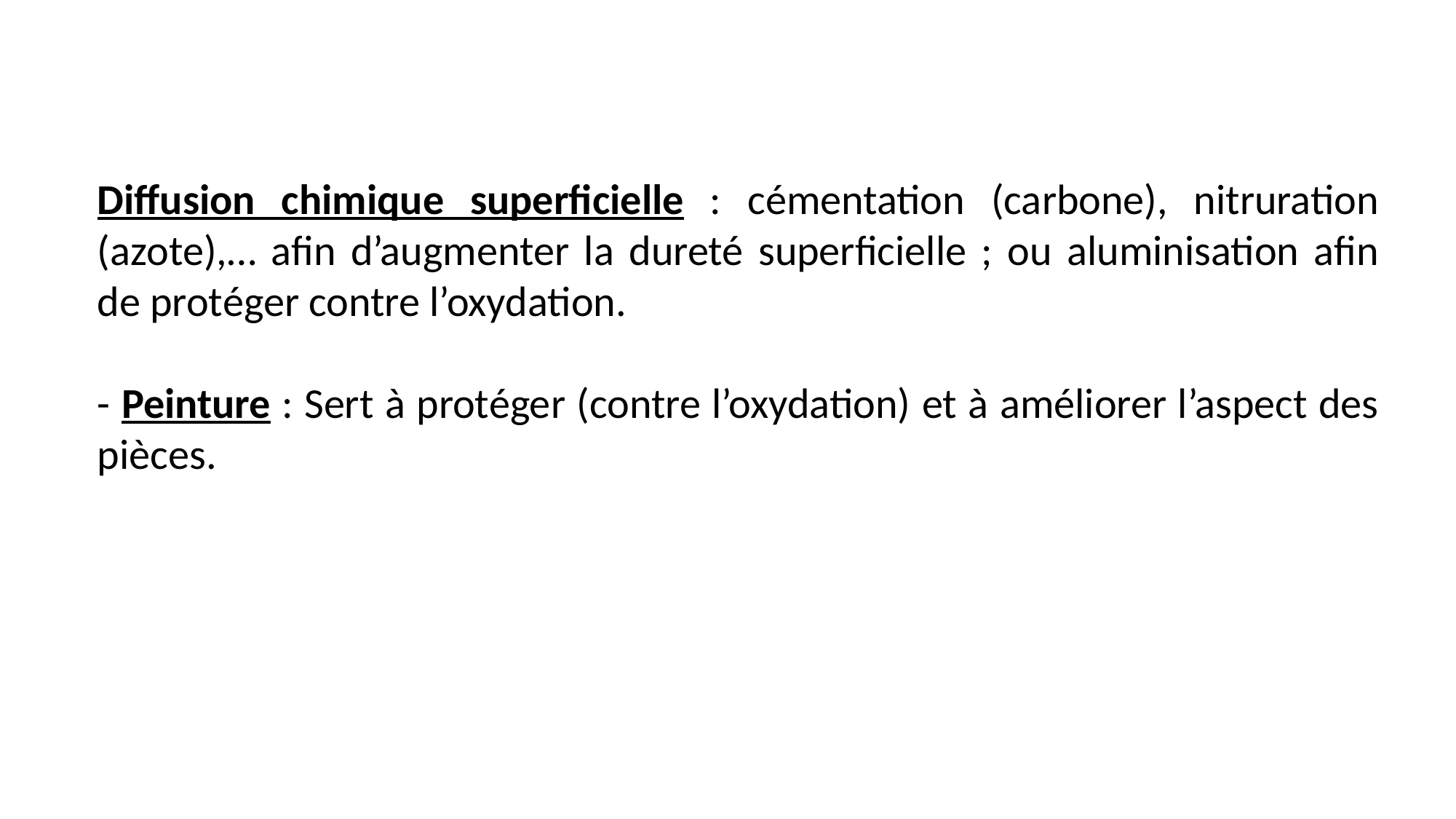

Diffusion chimique superficielle : cémentation (carbone), nitruration (azote),… afin d’augmenter la dureté superficielle ; ou aluminisation afin de protéger contre l’oxydation.

- Peinture : Sert à protéger (contre l’oxydation) et à améliorer l’aspect des pièces.